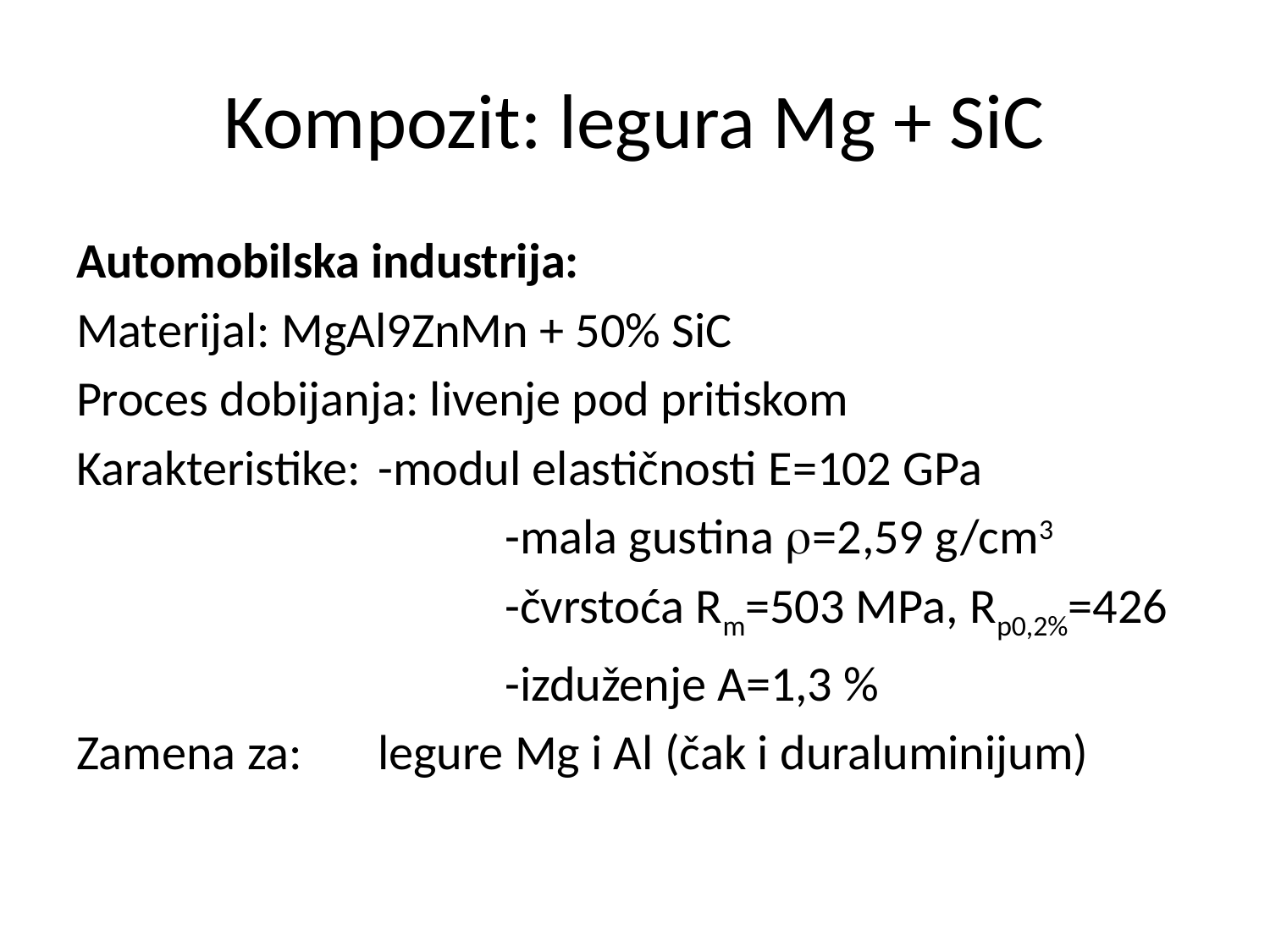

# Kompozit: legura Mg + SiC
Automobilska industrija:
Materijal: MgAl9ZnMn + 50% SiC
Proces dobijanja: livenje pod pritiskom
Karakteristike:	-modul elastičnosti E=102 GPa
				-mala gustina ρ=2,59 g/cm3
				-čvrstoća Rm=503 MPa, Rp0,2%=426
				-izduženje A=1,3 %
Zamena za: 	legure Mg i Al (čak i duraluminijum)